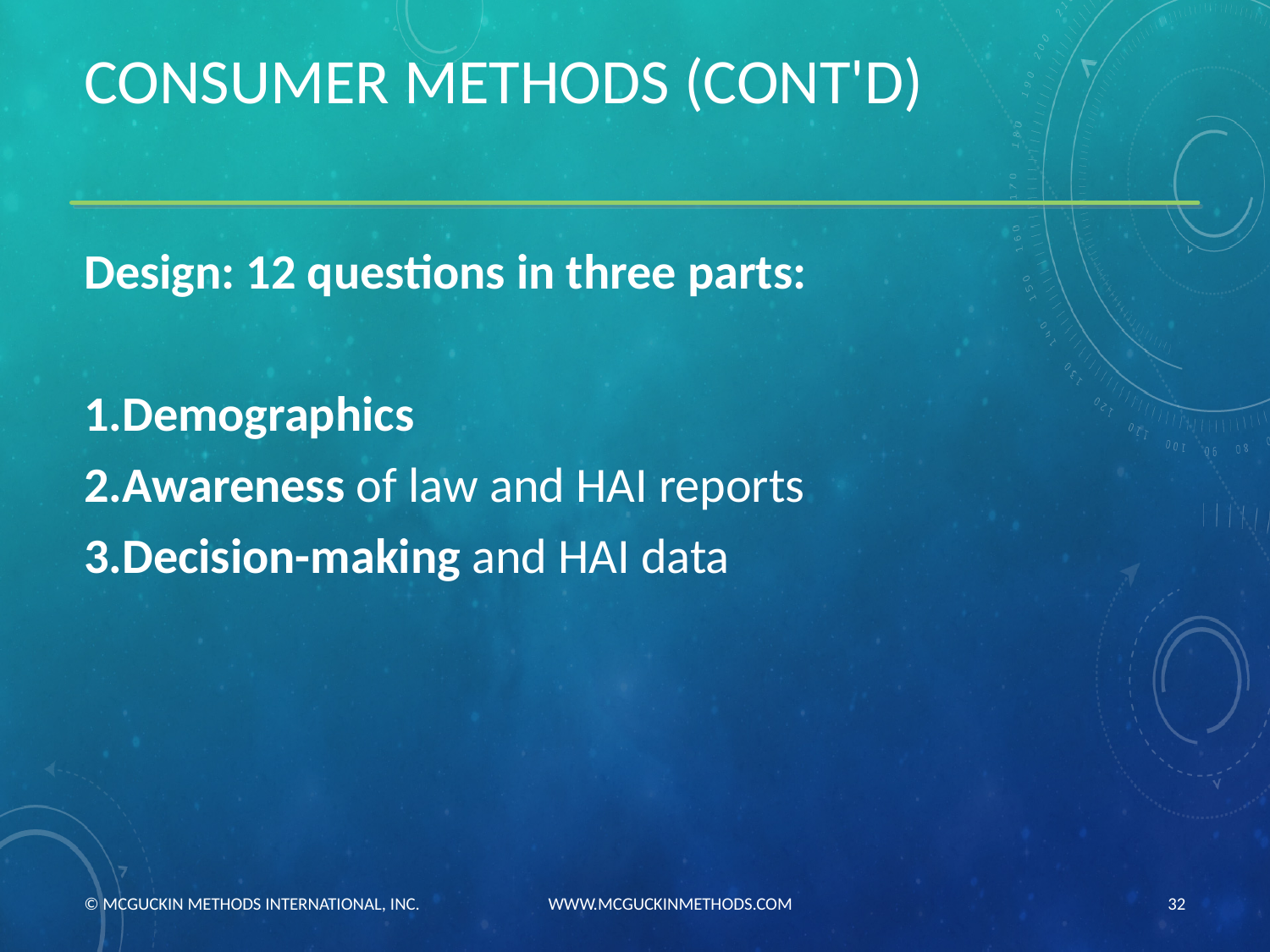

# CONSUMER METHODS (CONT'D)
Design: 12 questions in three parts:

Demographics
Awareness of law and HAI reports
Decision-making and HAI data
© MCGUCKIN METHODS INTERNATIONAL, INC.                                WWW.MCGUCKINMETHODS.COM
32